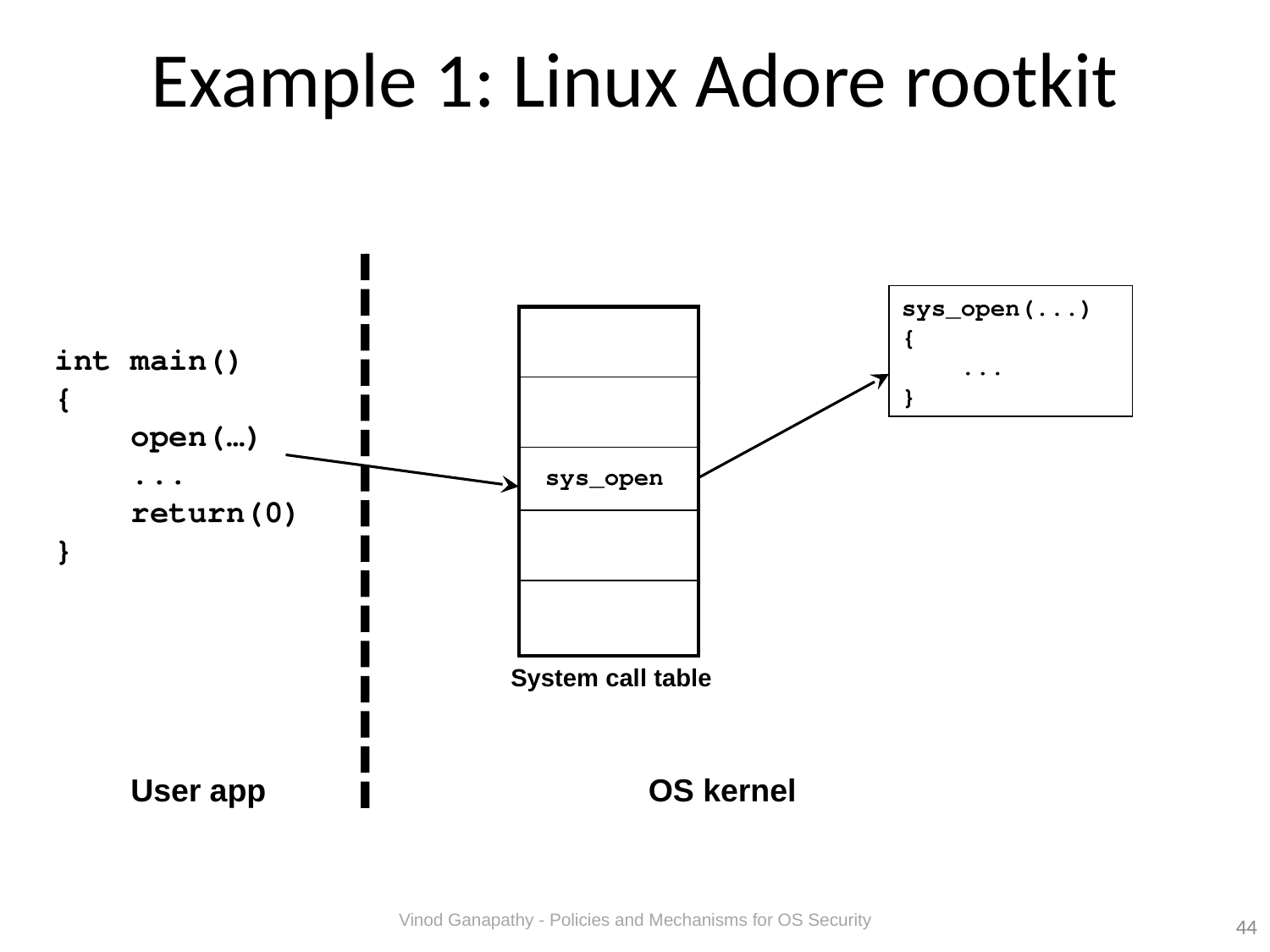

# Example 1: Linux Adore rootkit

sys_open(...)
{
    ...
}
|  |
| --- |
|  |
|  |
|  |
|  |
int main()
{
    open(…)
    ...
    return(0)
}

sys_open
System call table

User app
OS kernel
Vinod Ganapathy - Policies and Mechanisms for OS Security
44